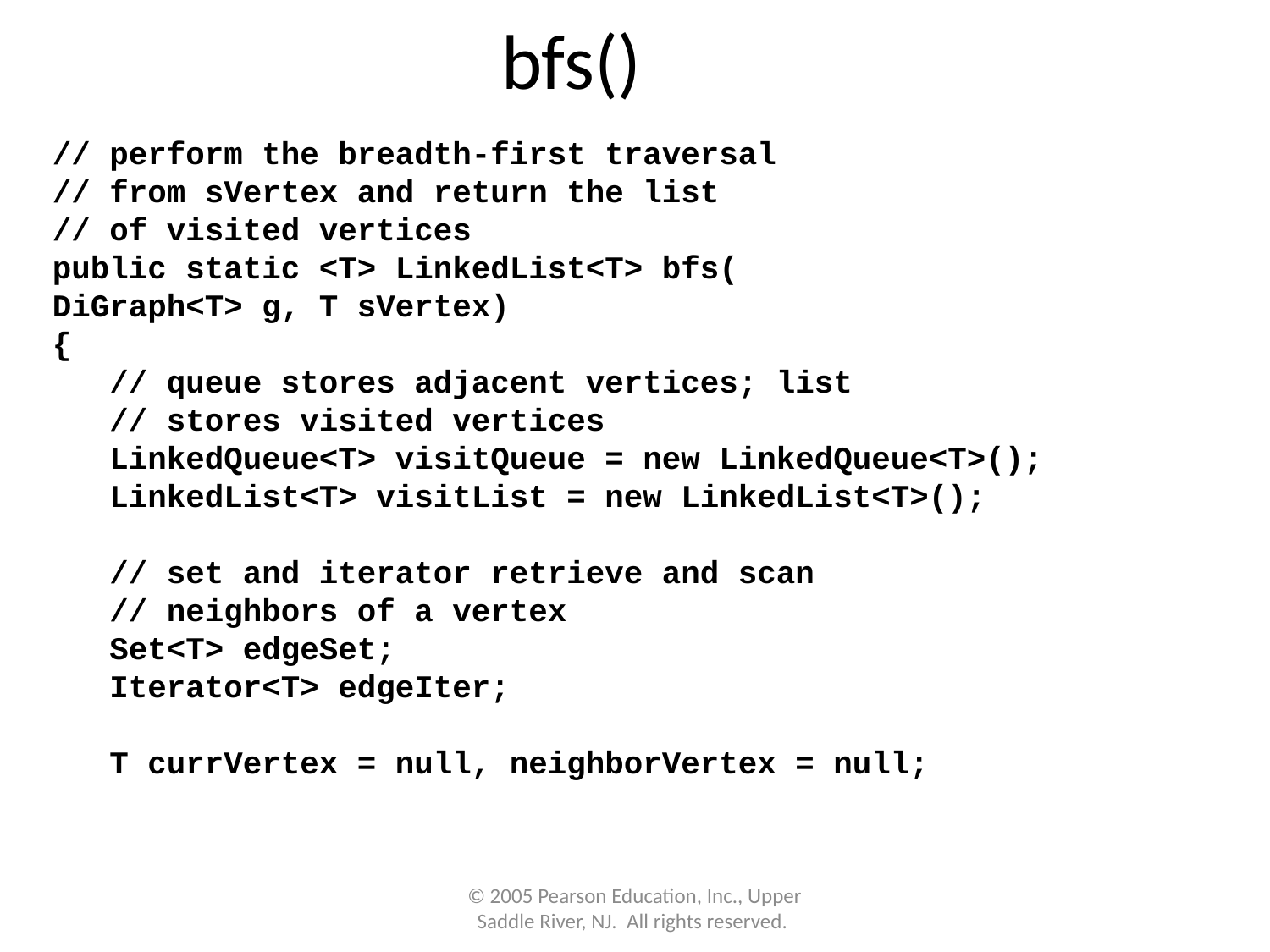

bfs()
// perform the breadth-first traversal
// from sVertex and return the list
// of visited vertices
public static <T> LinkedList<T> bfs(
DiGraph<T> g, T sVertex)
{
   // queue stores adjacent vertices; list
   // stores visited vertices
   LinkedQueue<T> visitQueue = new LinkedQueue<T>();
   LinkedList<T> visitList = new LinkedList<T>();

   // set and iterator retrieve and scan
   // neighbors of a vertex
   Set<T> edgeSet;
   Iterator<T> edgeIter;

   T currVertex = null, neighborVertex = null;
© 2005 Pearson Education, Inc., Upper Saddle River, NJ.  All rights reserved.